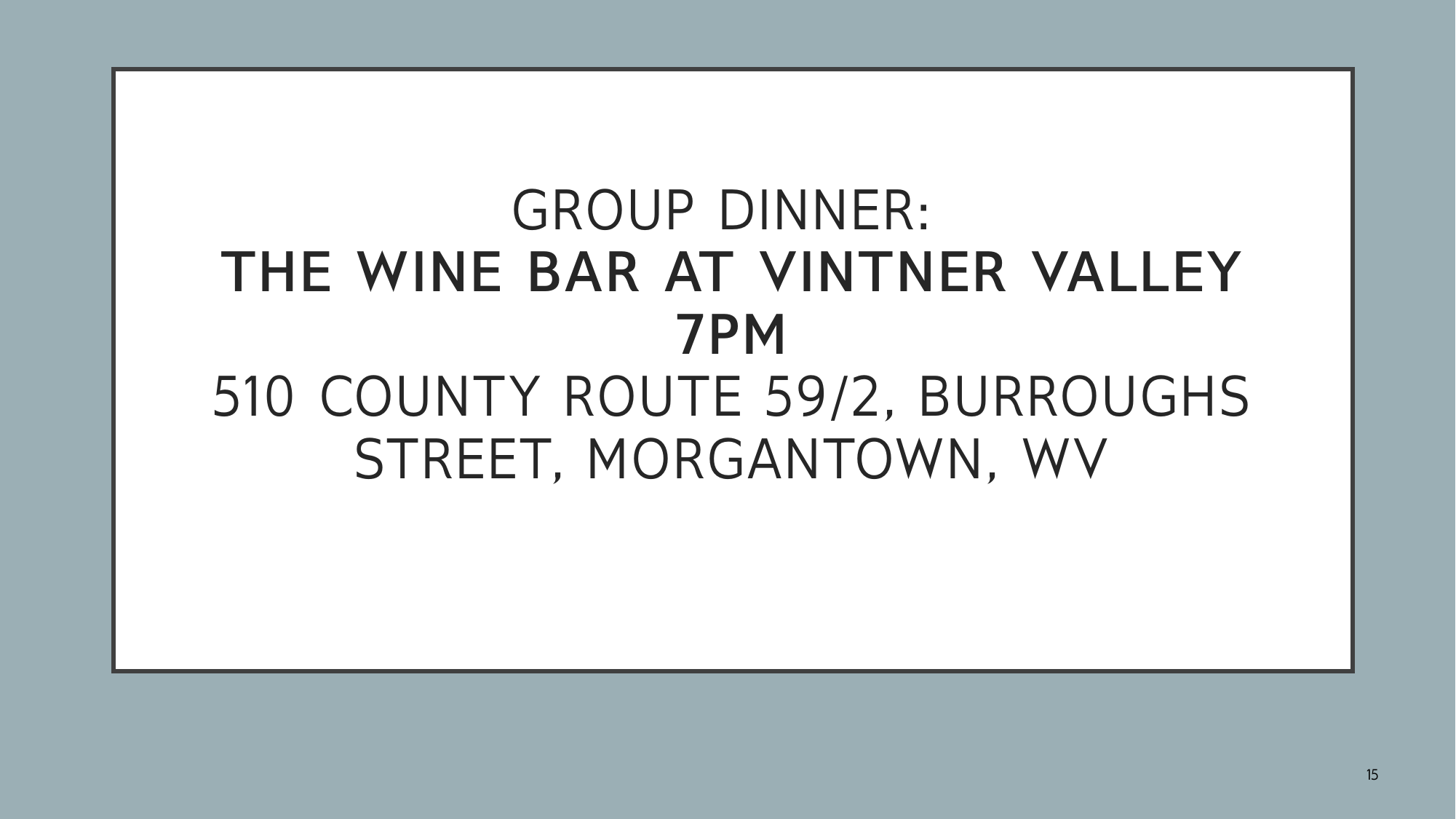

# Group dinner: the wine bar at vintner valley 7pm 510 County Route 59/2, Burroughs Street, Morgantown, WV